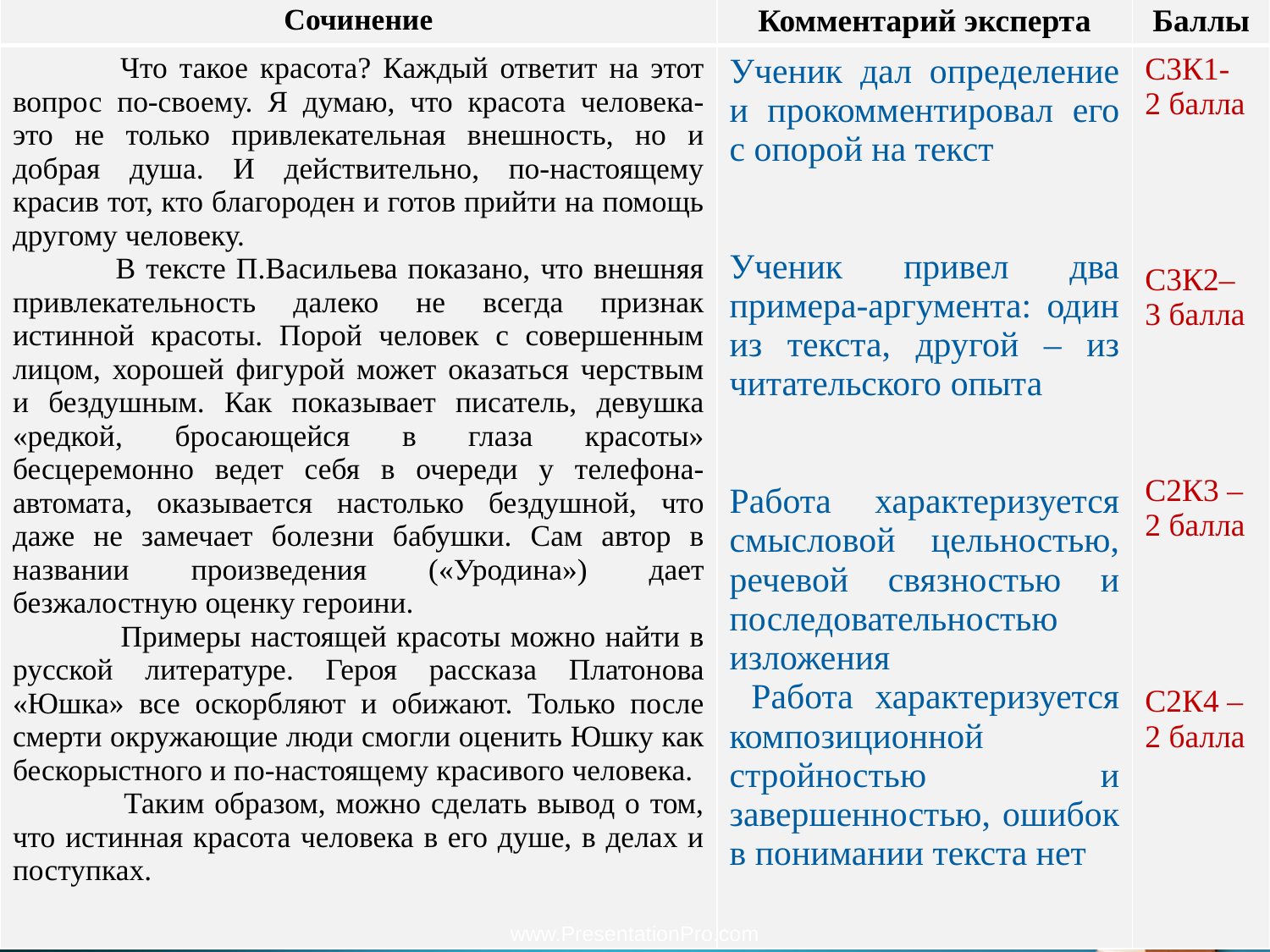

# Разбор сочинения
| Сочинение | Комментарий эксперта | Баллы |
| --- | --- | --- |
| Что такое красота? Каждый ответит на этот вопрос по-своему. Я думаю, что красота человека- это не только привлекательная внешность, но и добрая душа. И действительно, по-настоящему красив тот, кто благороден и готов прийти на помощь другому человеку. В тексте П.Васильева показано, что внешняя привлекательность далеко не всегда признак истинной красоты. Порой человек с совершенным лицом, хорошей фигурой может оказаться черствым и бездушным. Как показывает писатель, девушка «редкой, бросающейся в глаза красоты» бесцеремонно ведет себя в очереди у телефона-автомата, оказывается настолько бездушной, что даже не замечает болезни бабушки. Сам автор в названии произведения («Уродина») дает безжалостную оценку героини. Примеры настоящей красоты можно найти в русской литературе. Героя рассказа Платонова «Юшка» все оскорбляют и обижают. Только после смерти окружающие люди смогли оценить Юшку как бескорыстного и по-настоящему красивого человека. Таким образом, можно сделать вывод о том, что истинная красота человека в его душе, в делах и поступках. | Ученик дал определение и прокомментировал его с опорой на текст Ученик привел два примера-аргумента: один из текста, другой – из читательского опыта Работа характеризуется смысловой цельностью, речевой связностью и последовательностью изложения Работа характеризуется композиционной стройностью и завершенностью, ошибок в понимании текста нет | С3К1- 2 балла С3К2– 3 балла С2К3 – 2 балла С2К4 – 2 балла |
www.PresentationPro.com